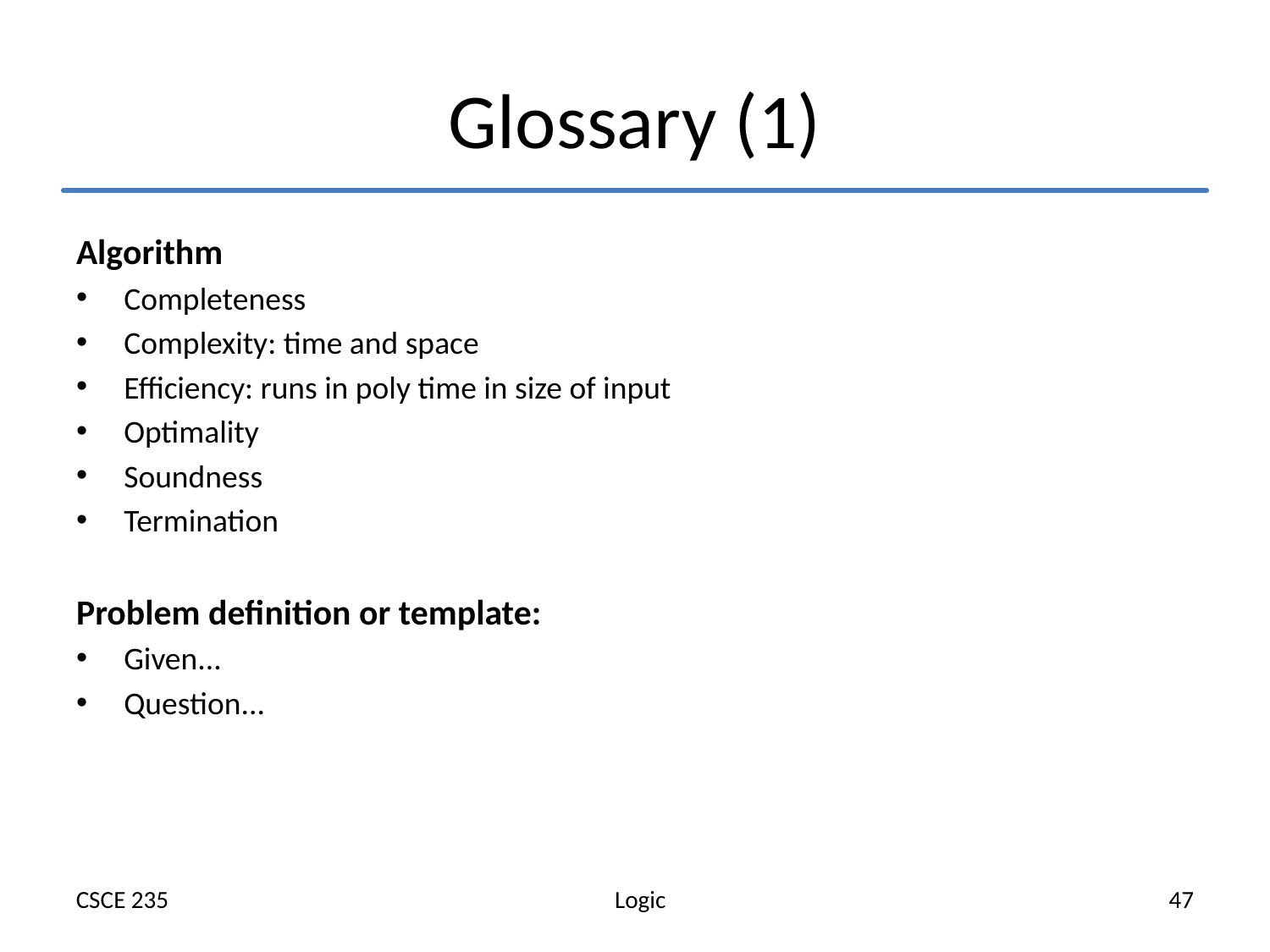

# Glossary (1)
Algorithm
Completeness
Complexity: time and space
Efficiency: runs in poly time in size of input
Optimality
Soundness
Termination

Problem definition or template:
Given...
Question...